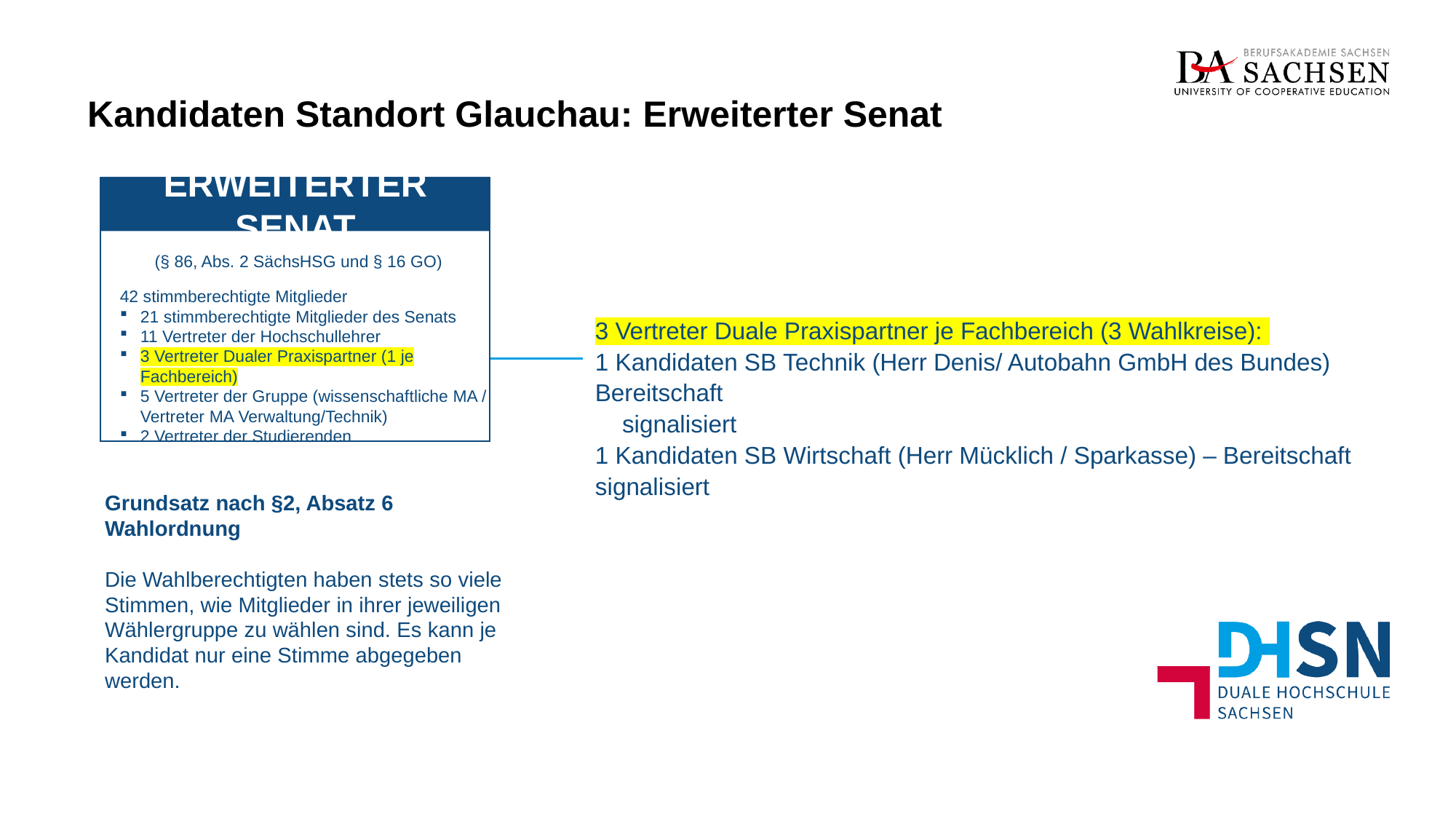

# Kandidaten Standort Glauchau: Erweiterter Senat
ERWEITERTER SENAT

(§ 86, Abs. 2 SächsHSG und § 16 GO)
42 stimmberechtigte Mitglieder
21 stimmberechtigte Mitglieder des Senats
11 Vertreter der Hochschullehrer
3 Vertreter Dualer Praxispartner (1 je Fachbereich)
5 Vertreter der Gruppe (wissenschaftliche MA /  Vertreter MA Verwaltung/Technik)
2 Vertreter der Studierenden
Grundsatz nach §2, Absatz 6 Wahlordnung

Die Wahlberechtigten haben stets so viele Stimmen, wie Mitglieder in ihrer jeweiligen Wählergruppe zu wählen sind. Es kann je Kandidat nur eine Stimme abgegeben werden.
3 Vertreter Duale Praxispartner je Fachbereich (3 Wahlkreise):
1 Kandidaten SB Technik (Herr Denis/ Autobahn GmbH des Bundes) Bereitschaft
    signalisiert
1 Kandidaten SB Wirtschaft (Herr Mücklich / Sparkasse) – Bereitschaft signalisiert